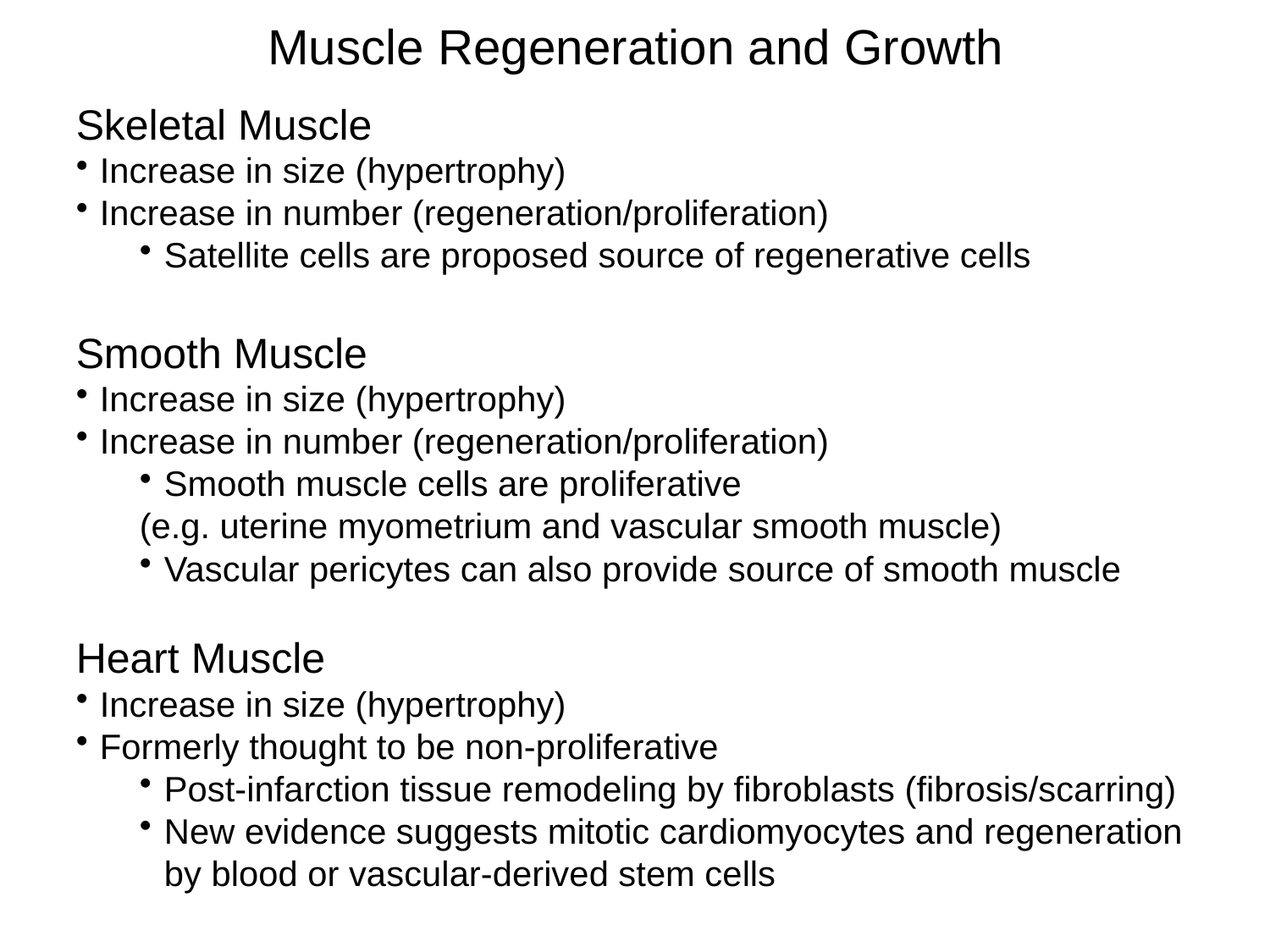

Muscle Regeneration and Growth
Skeletal Muscle
Increase in size (hypertrophy)
Increase in number (regeneration/proliferation)
Satellite cells are proposed source of regenerative cells

Smooth Muscle
Increase in size (hypertrophy)
Increase in number (regeneration/proliferation)
Smooth muscle cells are proliferative
(e.g. uterine myometrium and vascular smooth muscle)
Vascular pericytes can also provide source of smooth muscle

Heart Muscle
Increase in size (hypertrophy)
Formerly thought to be non-proliferative
Post-infarction tissue remodeling by fibroblasts (fibrosis/scarring)
New evidence suggests mitotic cardiomyocytes and regeneration by blood or vascular-derived stem cells